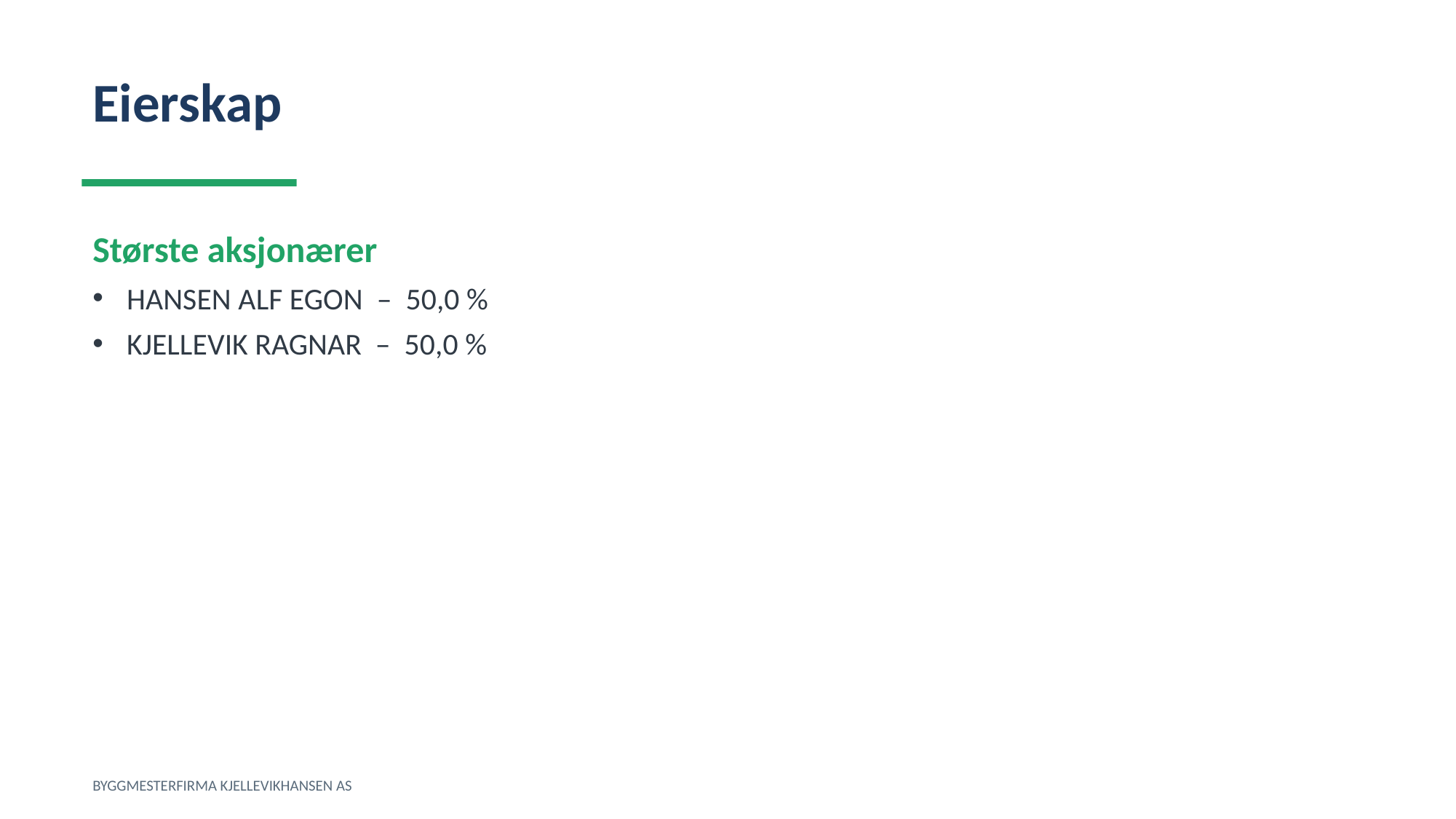

Eierskap

Største aksjonærer
HANSEN ALF EGON  –  50,0 %
KJELLEVIK RAGNAR  –  50,0 %
BYGGMESTERFIRMA KJELLEVIKHANSEN AS